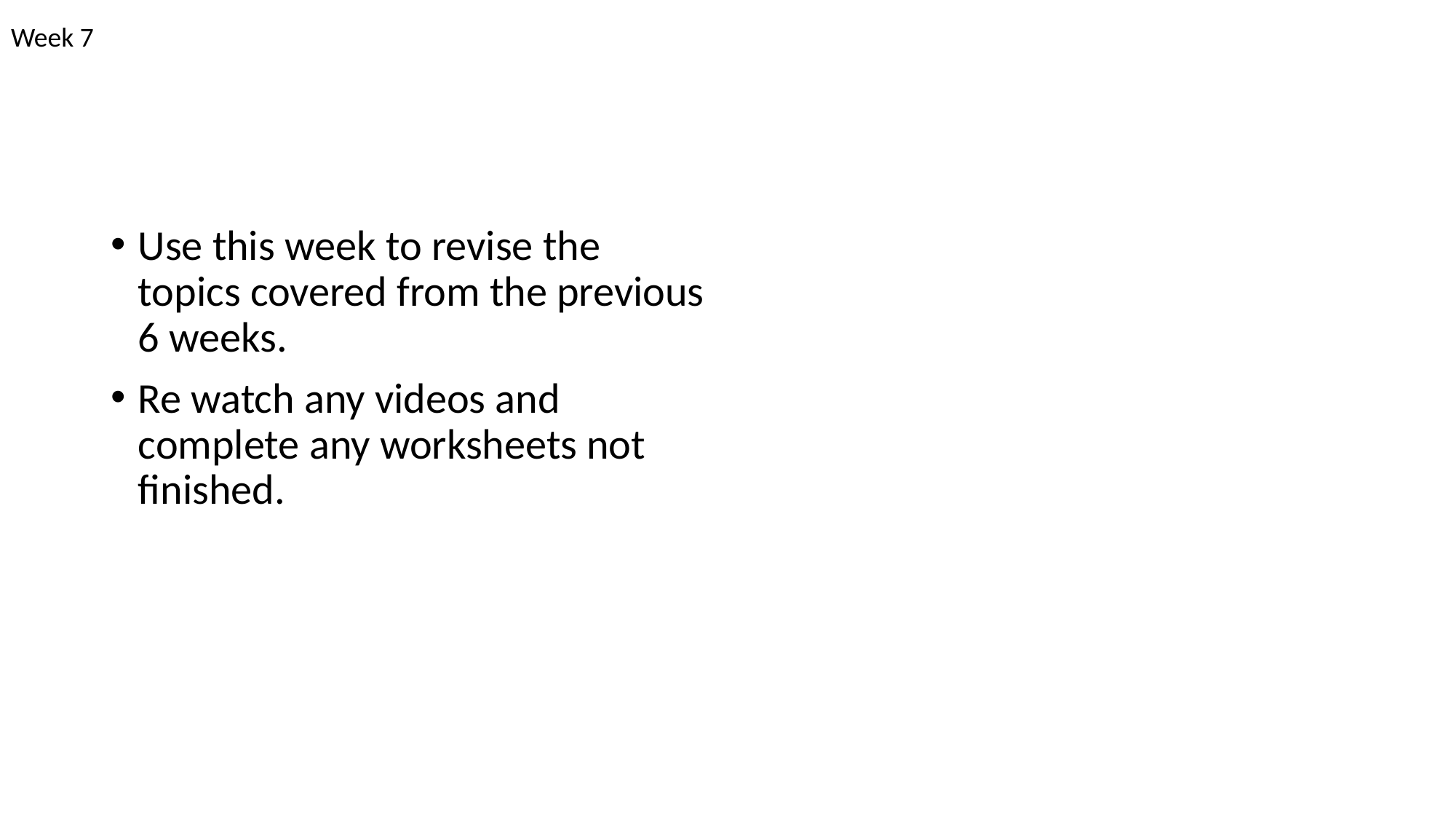

# Week 7
Use this week to revise the topics covered from the previous 6 weeks.
Re watch any videos and complete any worksheets not finished.